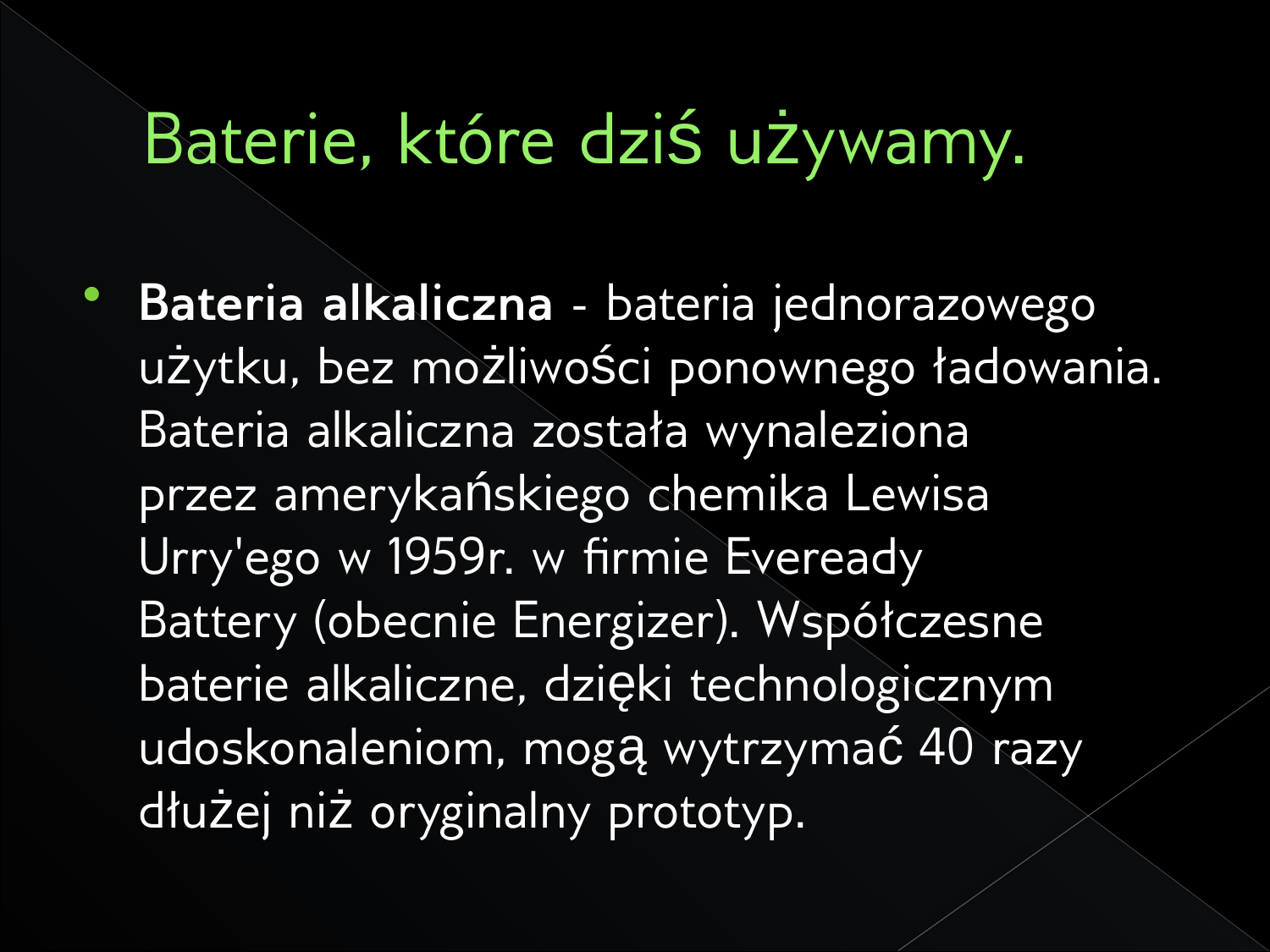

# Baterie, które dziś używamy.
Bateria alkaliczna - bateria jednorazowego użytku, bez możliwości ponownego ładowania. Bateria alkaliczna została wynaleziona przez amerykańskiego chemika Lewisa Urry'ego w 1959r. w firmie Eveready Battery (obecnie Energizer). Współczesne baterie alkaliczne, dzięki technologicznym udoskonaleniom, mogą wytrzymać 40 razy dłużej niż oryginalny prototyp.